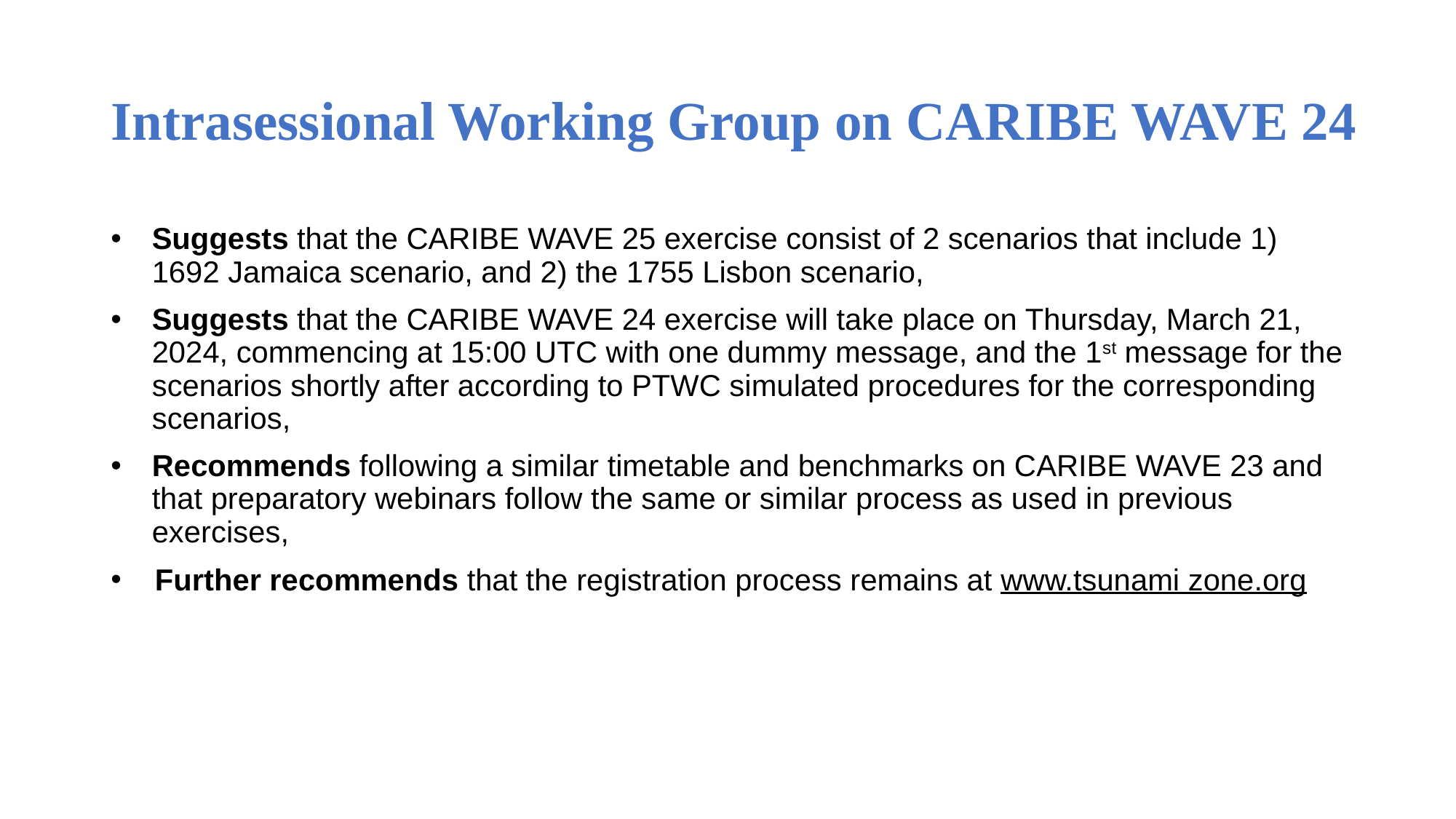

# Intrasessional Working Group on CARIBE WAVE 24
Suggests that the CARIBE WAVE 25 exercise consist of 2 scenarios that include 1) 1692 Jamaica scenario, and 2) the 1755 Lisbon scenario,
Suggests that the CARIBE WAVE 24 exercise will take place on Thursday, March 21, 2024, commencing at 15:00 UTC with one dummy message, and the 1st message for the scenarios shortly after according to PTWC simulated procedures for the corresponding scenarios,
Recommends following a similar timetable and benchmarks on CARIBE WAVE 23 and that preparatory webinars follow the same or similar process as used in previous exercises,
  Further recommends that the registration process remains at www.tsunami zone.org